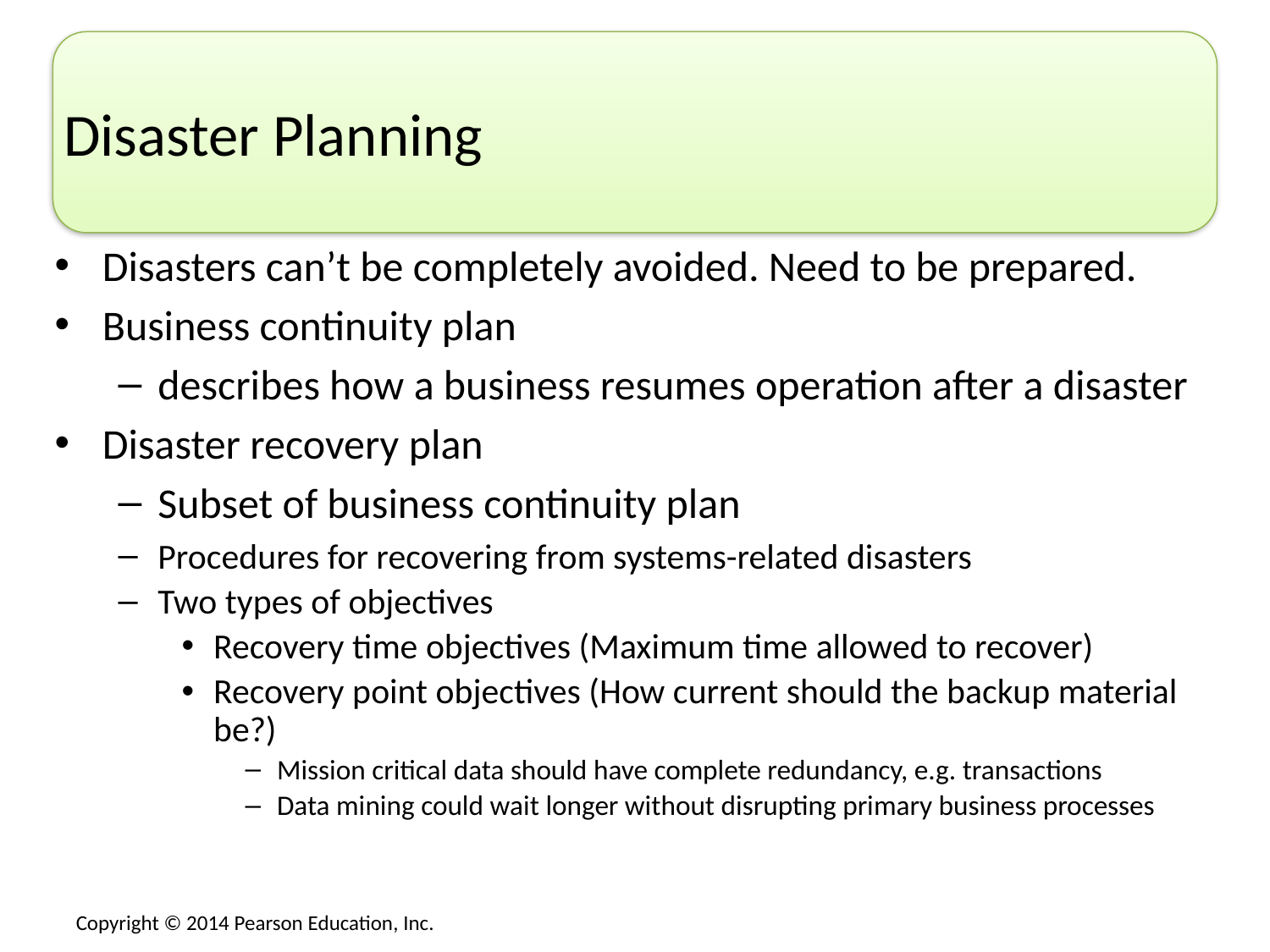

# Disaster Planning
Disasters can’t be completely avoided. Need to be prepared.
Business continuity plan
describes how a business resumes operation after a disaster
Disaster recovery plan
Subset of business continuity plan
Procedures for recovering from systems-related disasters
Two types of objectives
Recovery time objectives (Maximum time allowed to recover)
Recovery point objectives (How current should the backup material be?)
Mission critical data should have complete redundancy, e.g. transactions
Data mining could wait longer without disrupting primary business processes